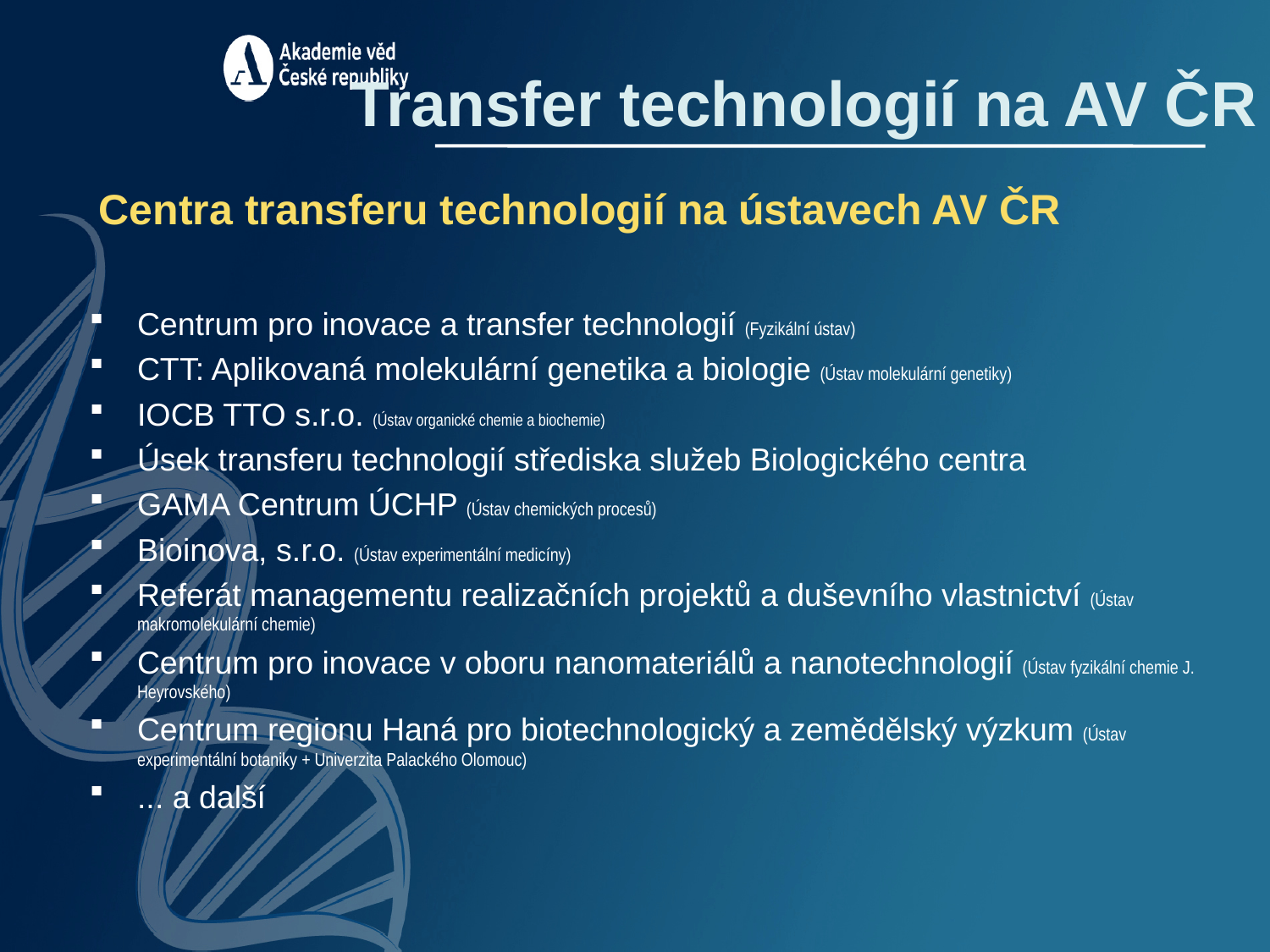

Transfer technologií na AV ČR

Centra transferu technologií na ústavech AV ČR
Centrum pro inovace a transfer technologií (Fyzikální ústav)
CTT: Aplikovaná molekulární genetika a biologie (Ústav molekulární genetiky)
IOCB TTO s.r.o. (Ústav organické chemie a biochemie)
Úsek transferu technologií střediska služeb Biologického centra
GAMA Centrum ÚCHP (Ústav chemických procesů)
Bioinova, s.r.o. (Ústav experimentální medicíny)
Referát managementu realizačních projektů a duševního vlastnictví (Ústav makromolekulární chemie)
Centrum pro inovace v oboru nanomateriálů a nanotechnologií (Ústav fyzikální chemie J. Heyrovského)
Centrum regionu Haná pro biotechnologický a zemědělský výzkum (Ústav experimentální botaniky + Univerzita Palackého Olomouc)
... a další